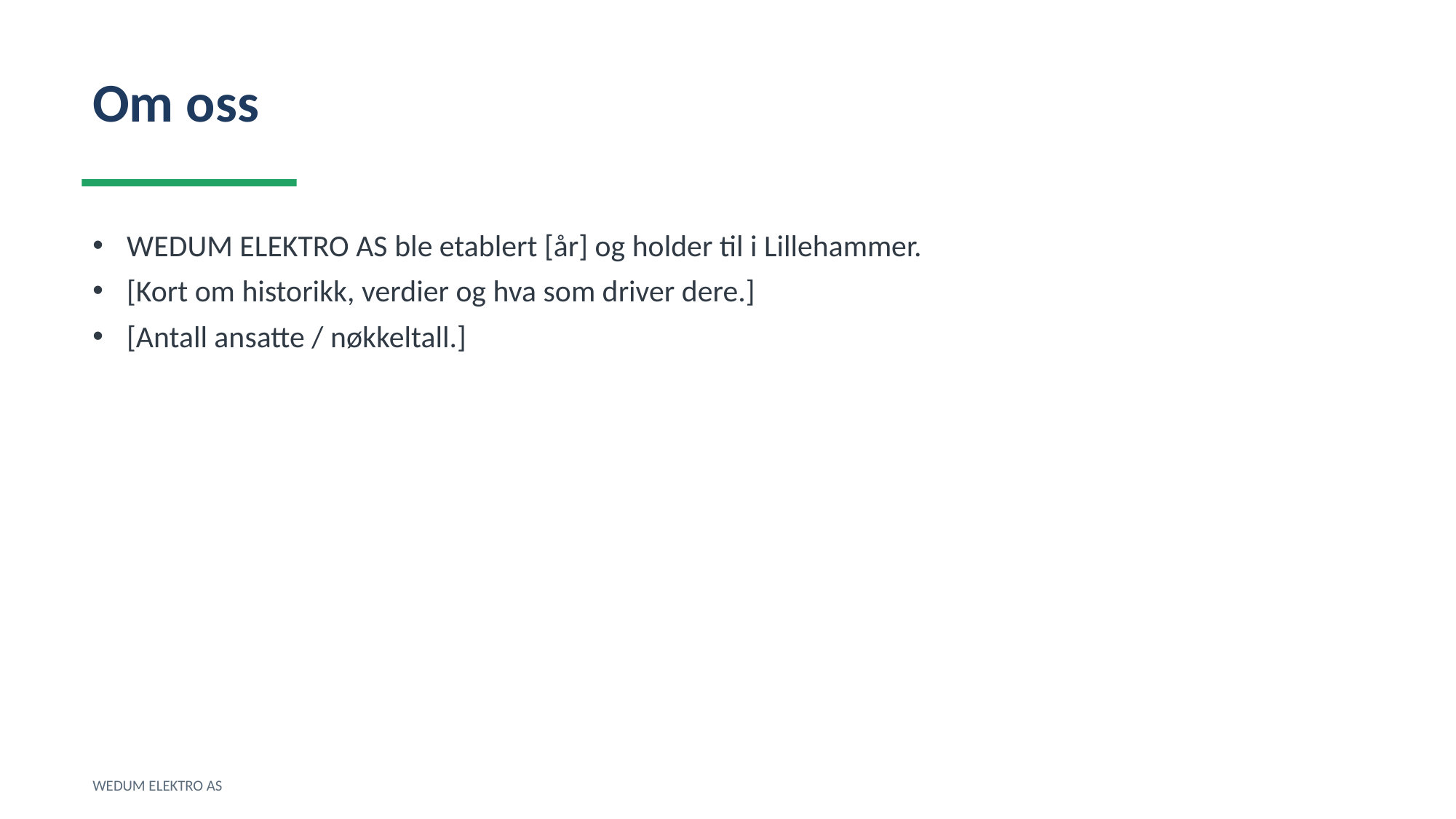

Om oss

WEDUM ELEKTRO AS ble etablert [år] og holder til i Lillehammer.
[Kort om historikk, verdier og hva som driver dere.]
[Antall ansatte / nøkkeltall.]
WEDUM ELEKTRO AS